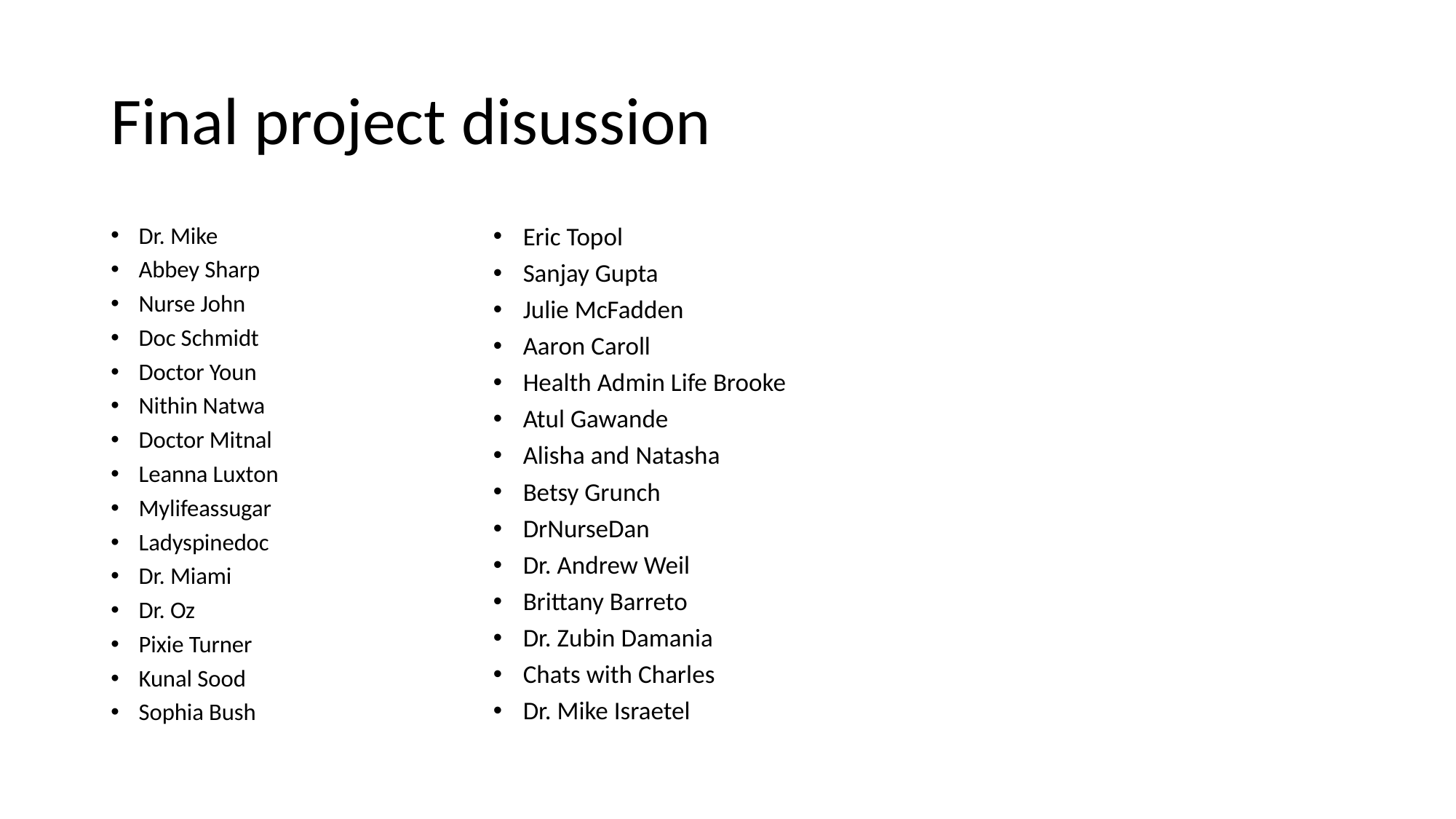

# Final project disussion
Dr. Mike
Abbey Sharp
Nurse John
Doc Schmidt
Doctor Youn
Nithin Natwa
Doctor Mitnal
Leanna Luxton
Mylifeassugar
Ladyspinedoc
Dr. Miami
Dr. Oz
Pixie Turner
Kunal Sood
Sophia Bush
Eric Topol
Sanjay Gupta
Julie McFadden
Aaron Caroll
Health Admin Life Brooke
Atul Gawande
Alisha and Natasha
Betsy Grunch
DrNurseDan
Dr. Andrew Weil
Brittany Barreto
Dr. Zubin Damania
Chats with Charles
Dr. Mike Israetel